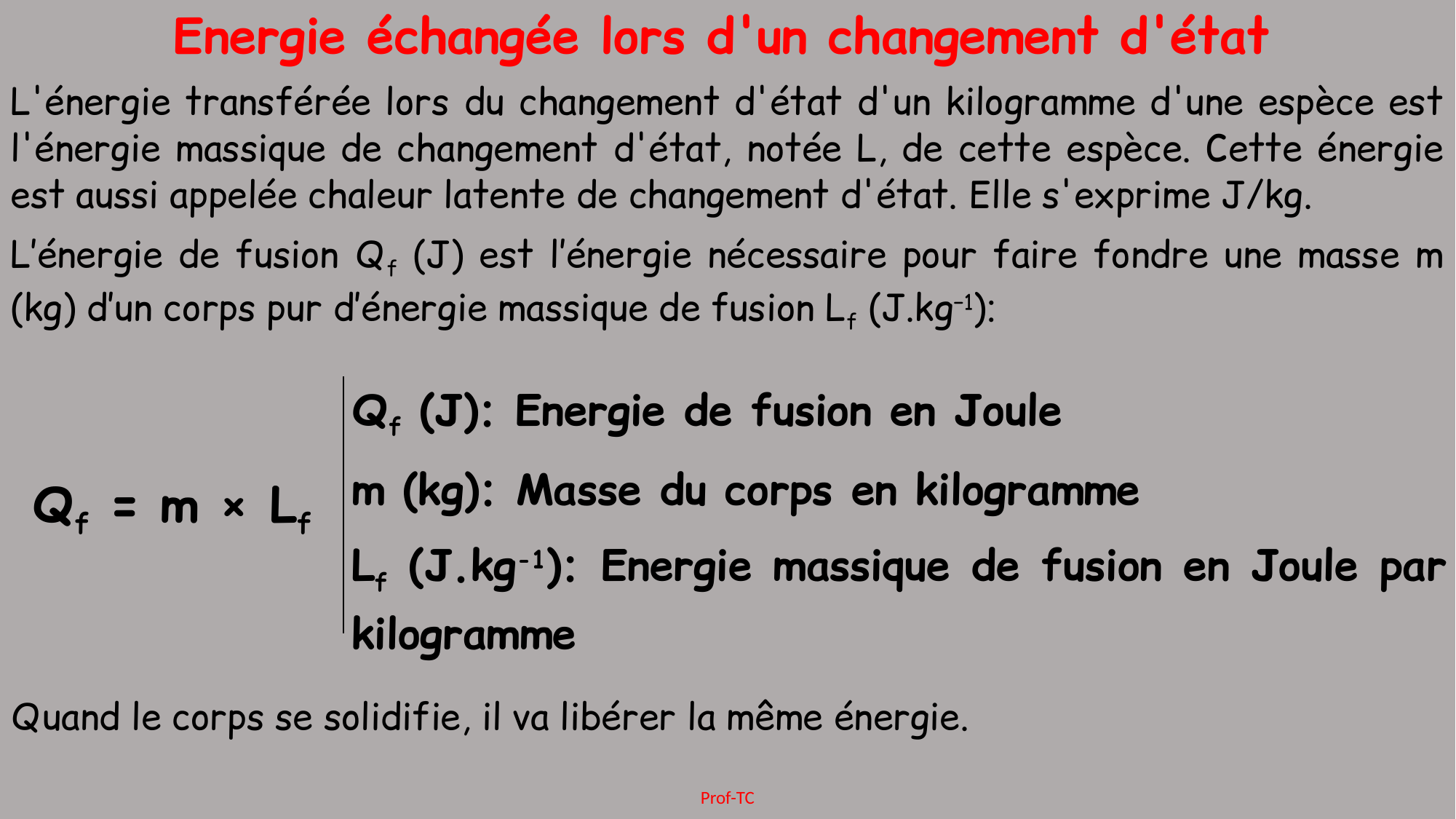

Energie échangée lors d'un changement d'état
L'énergie transférée lors du changement d'état d'un kilogramme d'une espèce est l'énergie massique de changement d'état, notée L, de cette espèce. Cette énergie est aussi appelée chaleur latente de changement d'état. Elle s'exprime J/kg.
L’énergie de fusion Qf (J) est l’énergie nécessaire pour faire fondre une masse m (kg) d’un corps pur d’énergie massique de fusion Lf (J.kg−1):

| Qf = m × Lf | Qf (J): Energie de fusion en Joule m (kg): Masse du corps en kilogramme Lf (J.kg-1): Energie massique de fusion en Joule par kilogramme |
| --- | --- |

Quand le corps se solidifie, il va libérer la même énergie.
Prof-TC